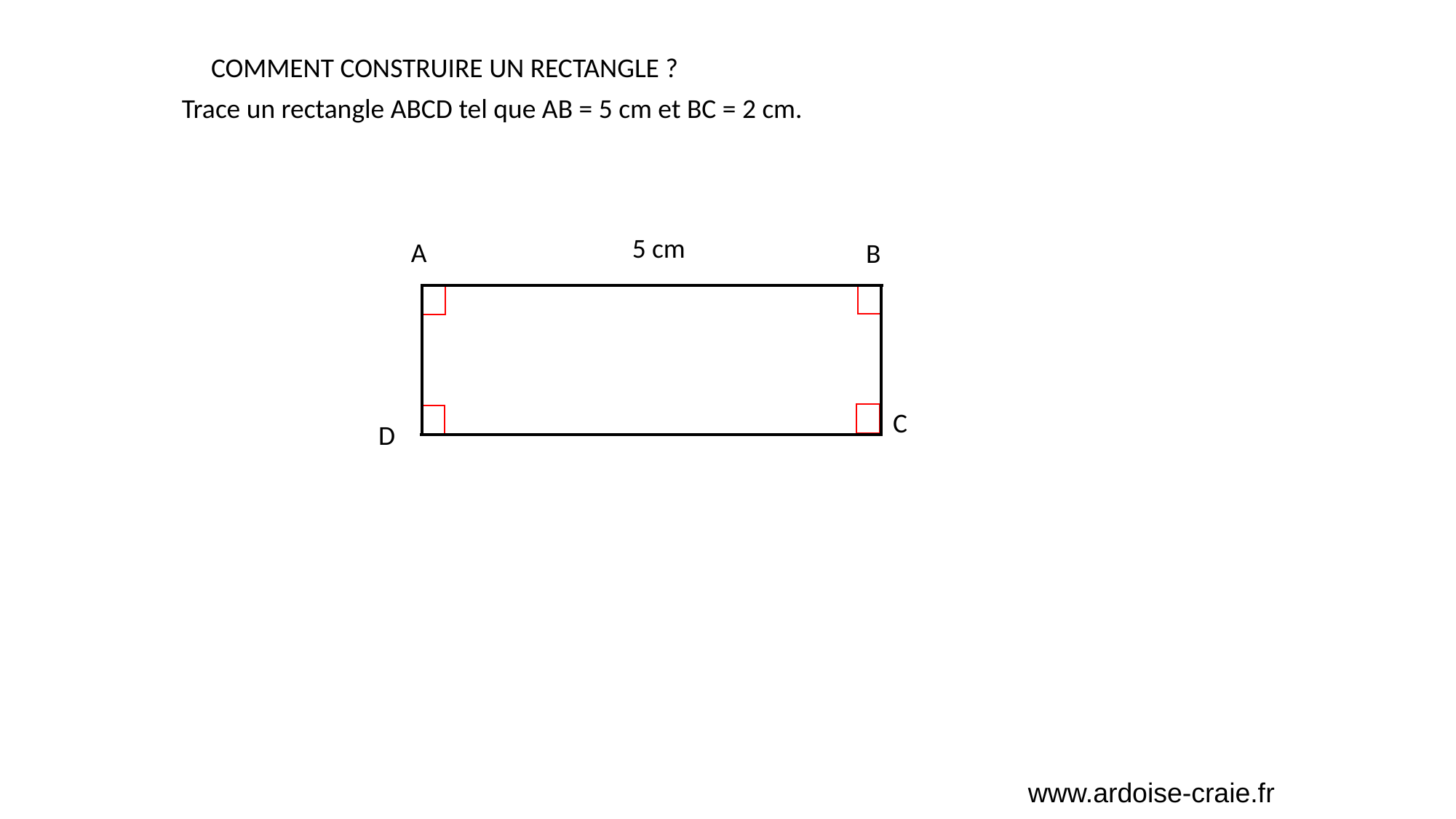

COMMENT CONSTRUIRE UN RECTANGLE ?
Trace un rectangle ABCD tel que AB = 5 cm et BC = 2 cm.
5 cm
A
B

C

D
www.ardoise-craie.fr